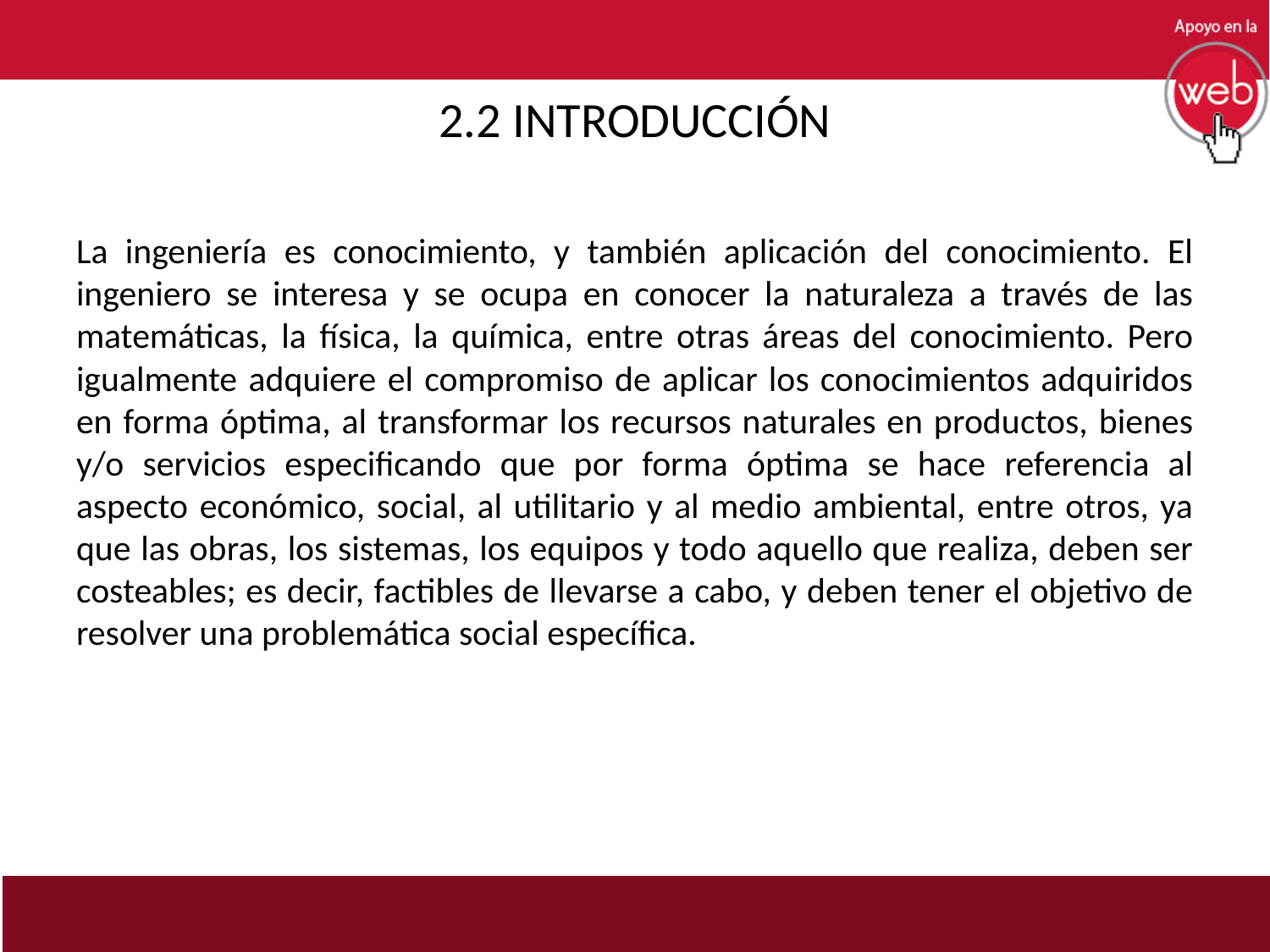

# 2.2 INTRODUCCIÓN
La ingeniería es conocimiento, y también aplicación del conocimiento. El ingeniero se interesa y se ocupa en conocer la naturaleza a través de las matemáticas, la física, la química, entre otras áreas del conocimiento. Pero igualmente adquiere el compromiso de aplicar los conocimientos adquiridos en forma óptima, al transformar los recursos naturales en productos, bienes y/o servicios especificando que por forma óptima se hace referencia al aspecto económico, social, al utilitario y al medio ambiental, entre otros, ya que las obras, los sistemas, los equipos y todo aquello que realiza, deben ser costeables; es decir, factibles de llevarse a cabo, y deben tener el objetivo de resolver una problemática social específica.